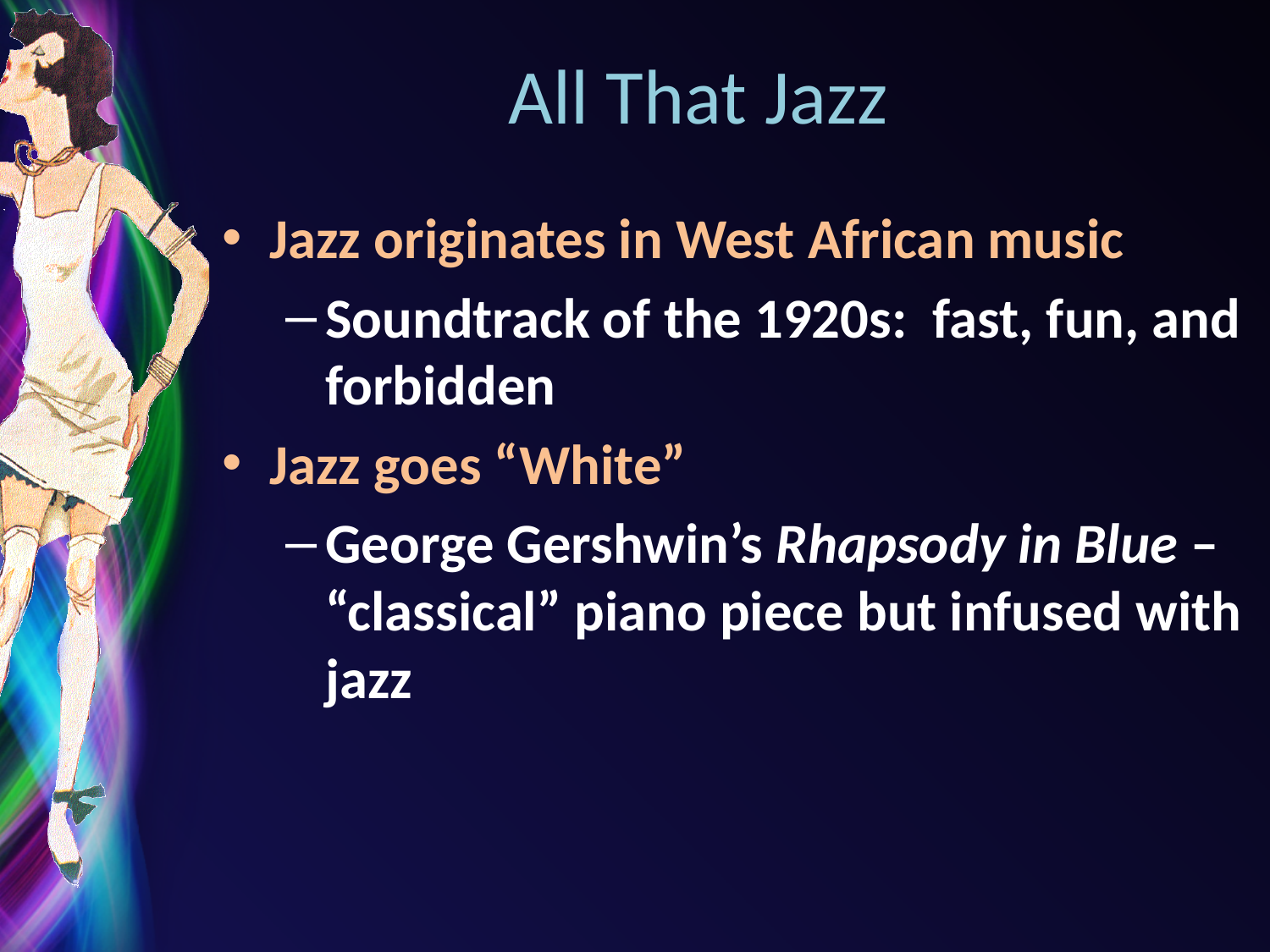

# All That Jazz
Jazz originates in West African music
Soundtrack of the 1920s:  fast, fun, and forbidden
Jazz goes “White”
George Gershwin’s Rhapsody in Blue – “classical” piano piece but infused with jazz